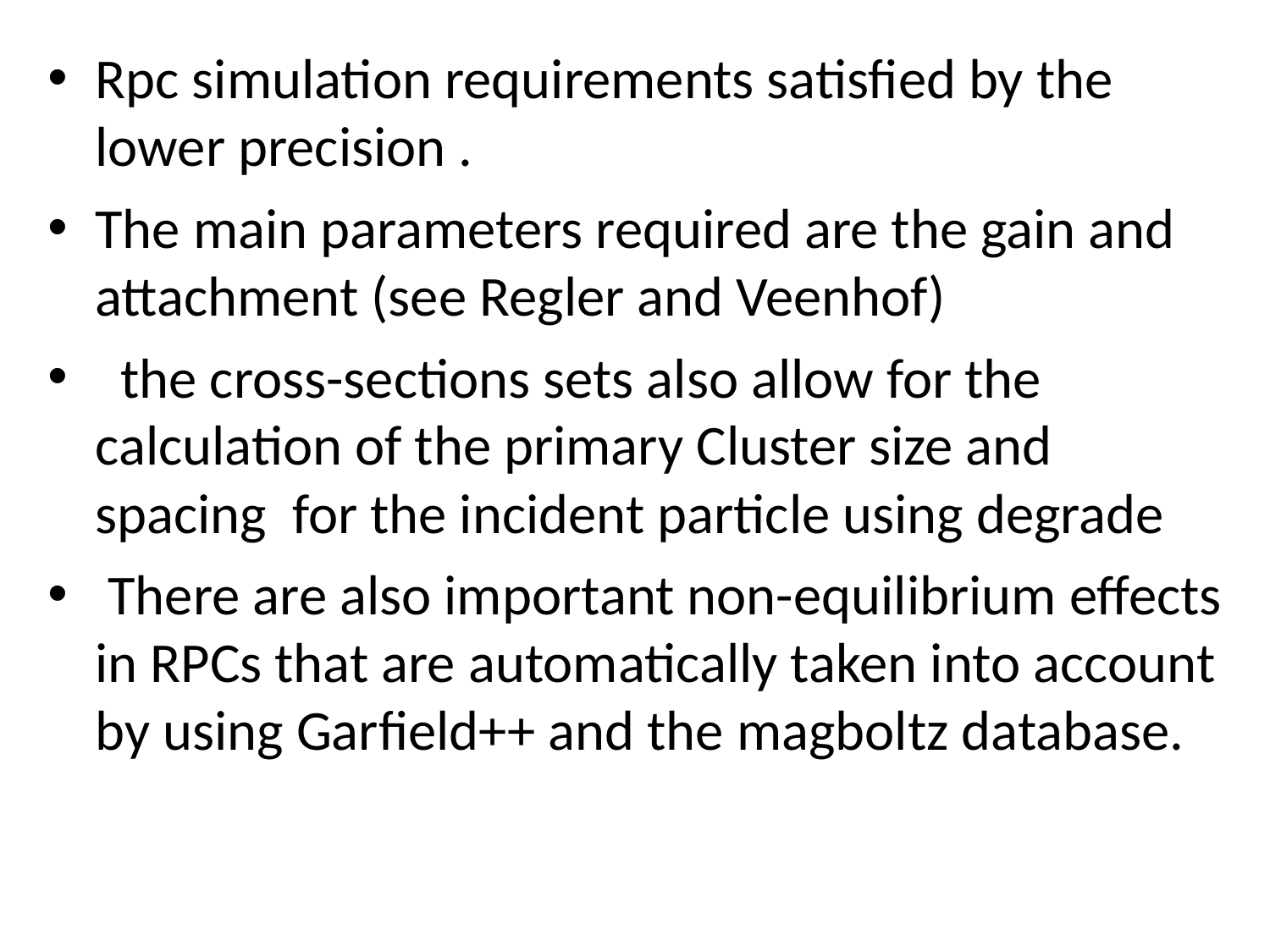

Rpc simulation requirements satisfied by the lower precision .
The main parameters required are the gain and attachment (see Regler and Veenhof)
  the cross-sections sets also allow for the calculation of the primary Cluster size and spacing  for the incident particle using degrade
 There are also important non-equilibrium effects in RPCs that are automatically taken into account by using Garfield++ and the magboltz database.